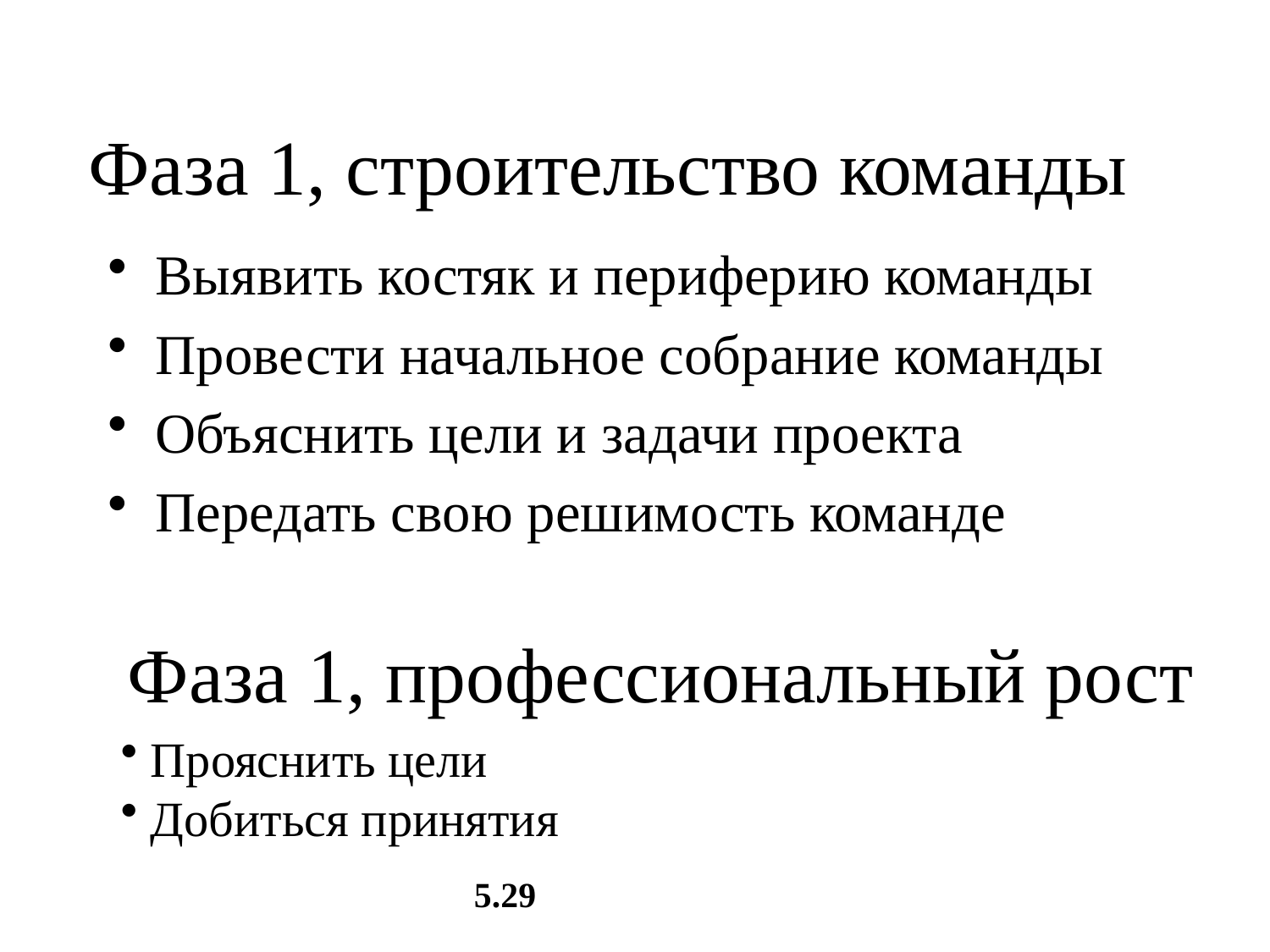

# Фаза 1, строительство команды
Выявить костяк и периферию команды
Провести начальное собрание команды
Объяснить цели и задачи проекта
Передать свою решимость команде
Фаза 1, профессиональный рост
Прояснить цели
Добиться принятия